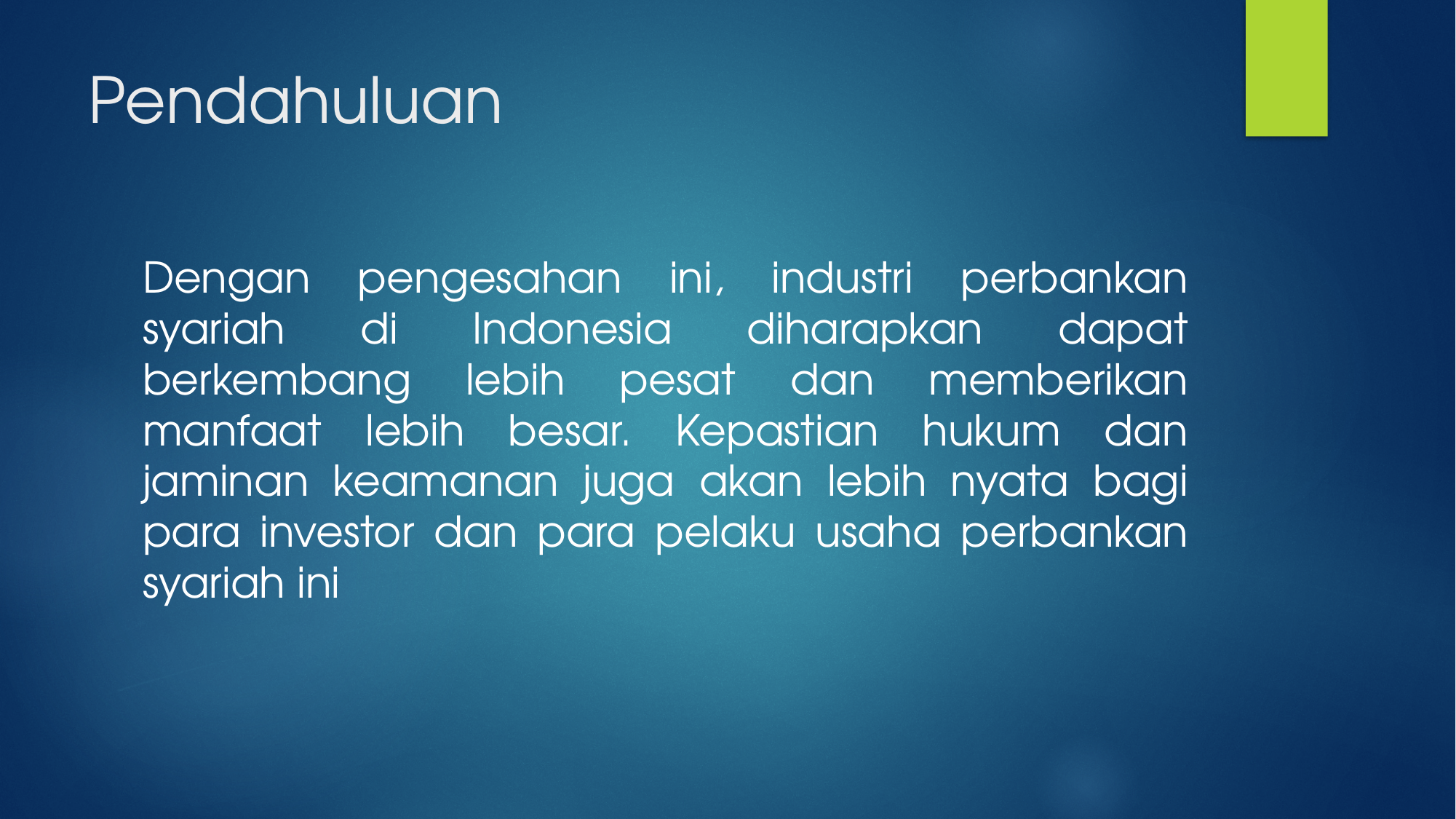

# Pendahuluan
Dengan pengesahan ini, industri perbankan syariah di Indonesia diharapkan dapat berkembang lebih pesat dan memberikan manfaat lebih besar. Kepastian hukum dan jaminan keamanan juga akan lebih nyata bagi para investor dan para pelaku usaha perbankan syariah ini